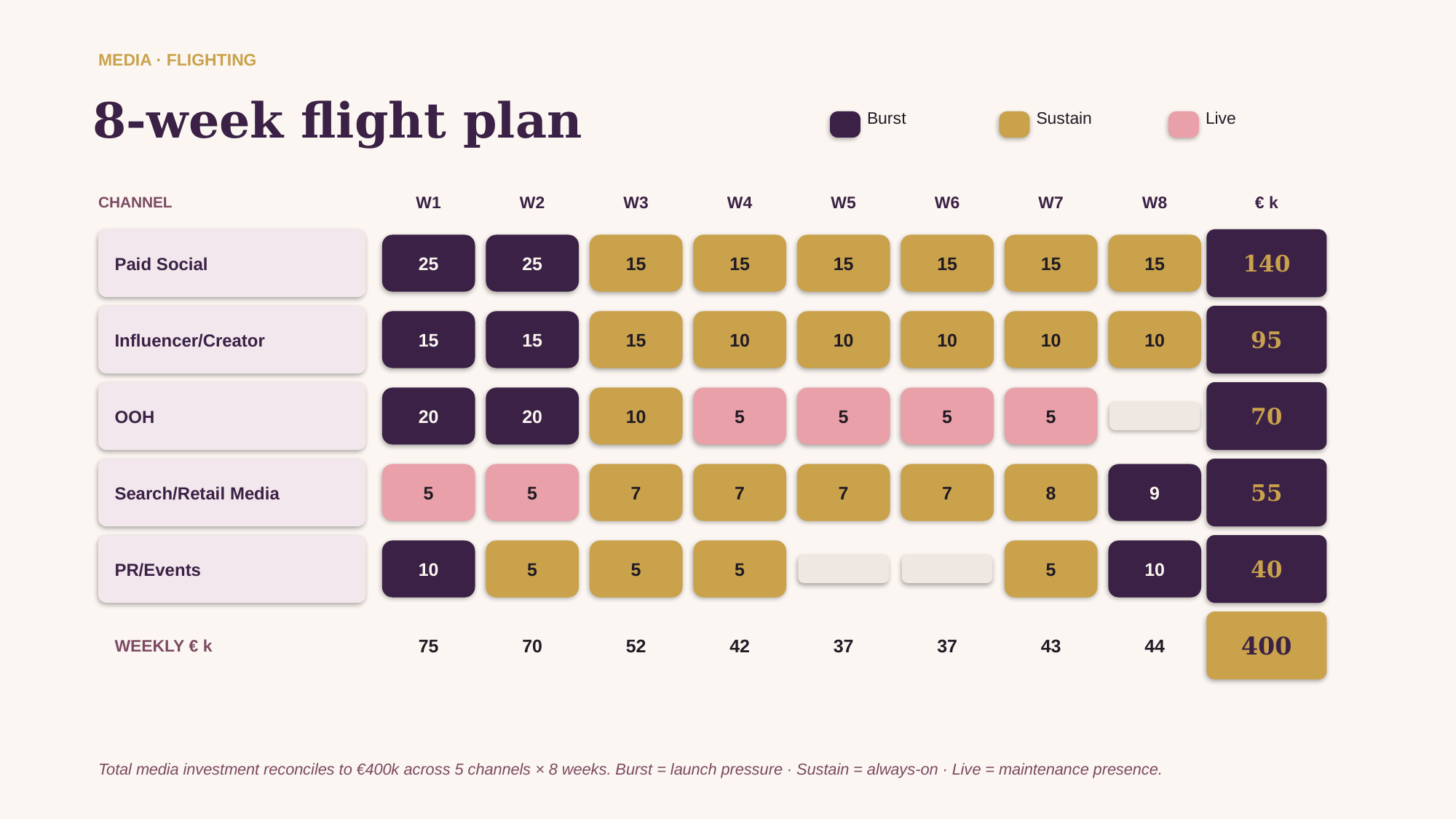

MEDIA · FLIGHTING
8-week flight plan
Burst
Sustain
Live

CHANNEL
W1
W2
W3
W4
W5
W6
W7
W8
€ k

Paid Social

140

25

25

15

15

15

15

15

15

Influencer/Creator

95

15

15

15

10

10

10

10

10

OOH

70

20

20

10

5

5

5

5

Search/Retail Media

55

5

5

7

7

7

7

8

9

PR/Events

40

10

5

5

5

5

10

WEEKLY € k
75
70
52
42
37
37
43
44

400
Total media investment reconciles to €400k across 5 channels × 8 weeks. Burst = launch pressure · Sustain = always-on · Live = maintenance presence.